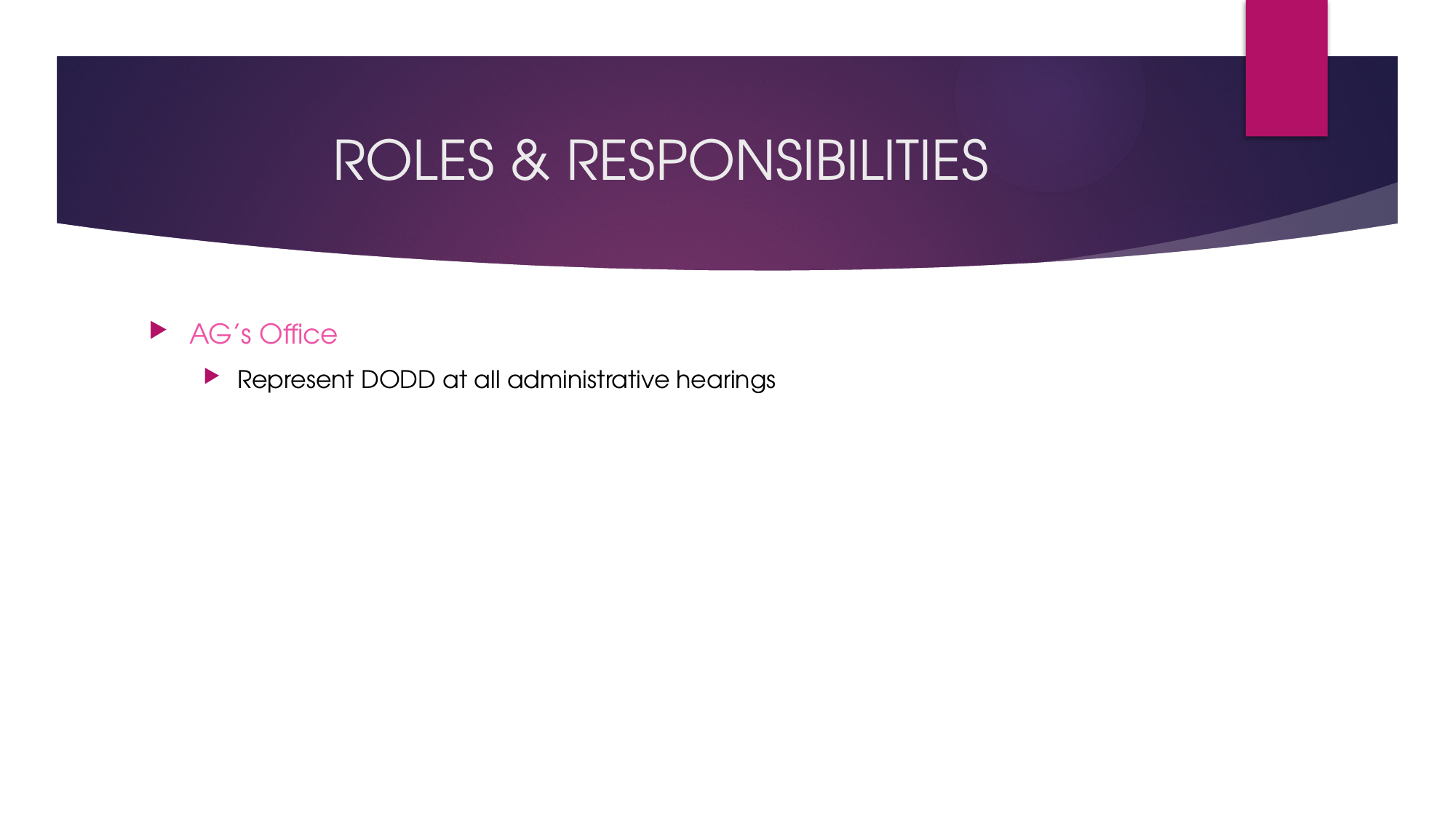

# ROLES & RESPONSIBILITIES
AG’s Office
Represent DODD at all administrative hearings